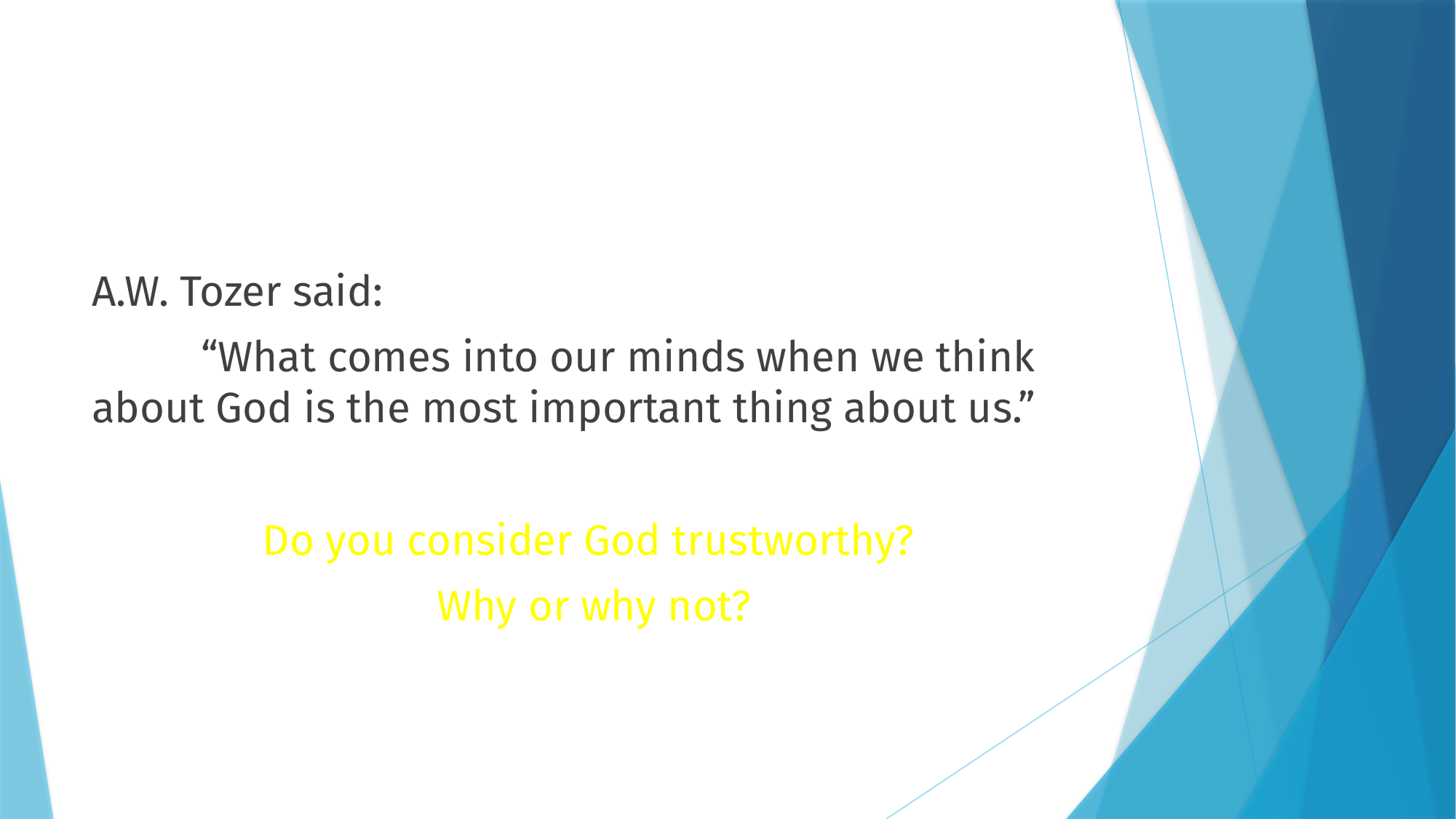

#
A.W. Tozer said:
	“What comes into our minds when we think about God is the most important thing about us.”

Do you consider God trustworthy?
Why or why not?